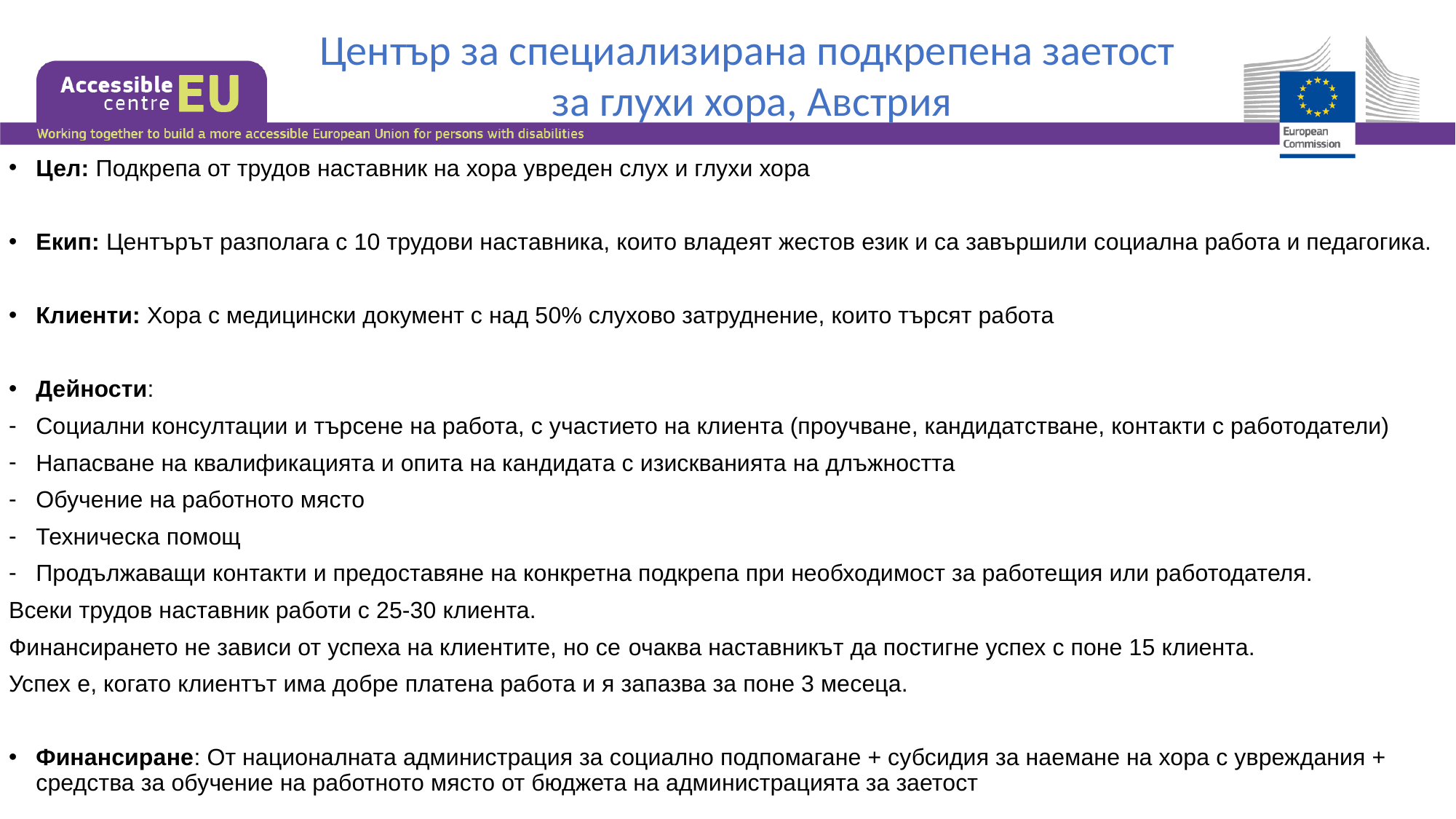

Център за специализирана подкрепена заетост
за глухи хора, Австрия
Цел: Подкрепа от трудов наставник на хора увреден слух и глухи хора

Екип: Центърът разполага с 10 трудови наставника, които владеят жестов език и са завършили социална работа и педагогика.

Клиенти: Хора с медицински документ с над 50% слухово затруднение, които търсят работа

Дейности:
Социални консултации и търсене на работа, с участието на клиента (проучване, кандидатстване, контакти с работодатели)
Напасване на квалификацията и опита на кандидата с изискванията на длъжността
Обучение на работното място
Техническа помощ
Продължаващи контакти и предоставяне на конкретна подкрепа при необходимост за работещия или работодателя.
Всеки трудов наставник работи с 25-30 клиента.
Финансирането не зависи от успеха на клиентите, но се очаква наставникът да постигне успех с поне 15 клиента.
Успех е, когато клиентът има добре платена работа и я запазва за поне 3 месеца.

Финансиране: От националната администрация за социално подпомагане + субсидия за наемане на хора с увреждания + средства за обучение на работното място от бюджета на администрацията за заетост